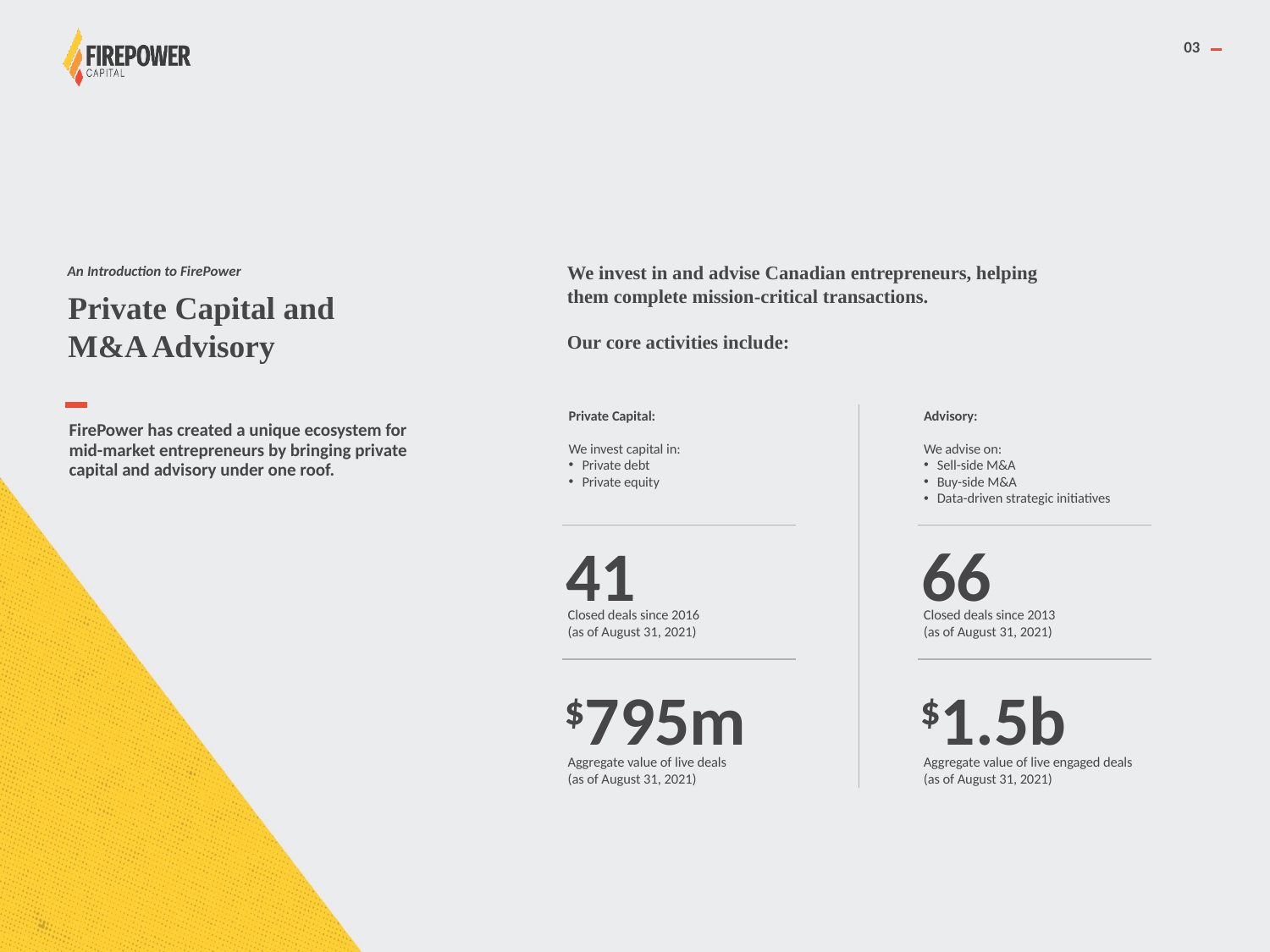

We invest in and advise Canadian entrepreneurs, helping them complete mission-critical transactions.

Our core activities include:
An Introduction to FirePower
Private Capital and
M&A Advisory
Private Capital:

We invest capital in:
Private debt
Private equity

Advisory:

We advise on:
Sell-side M&A
Buy-side M&A
Data-driven strategic initiatives

FirePower has created a unique ecosystem for mid-market entrepreneurs by bringing private capital and advisory under one roof.
41
66
Closed deals since 2016
(as of August 31, 2021)
Closed deals since 2013
(as of August 31, 2021)
$795m
$1.5b
Aggregate value of live deals
(as of August 31, 2021)
Aggregate value of live engaged deals
(as of August 31, 2021)